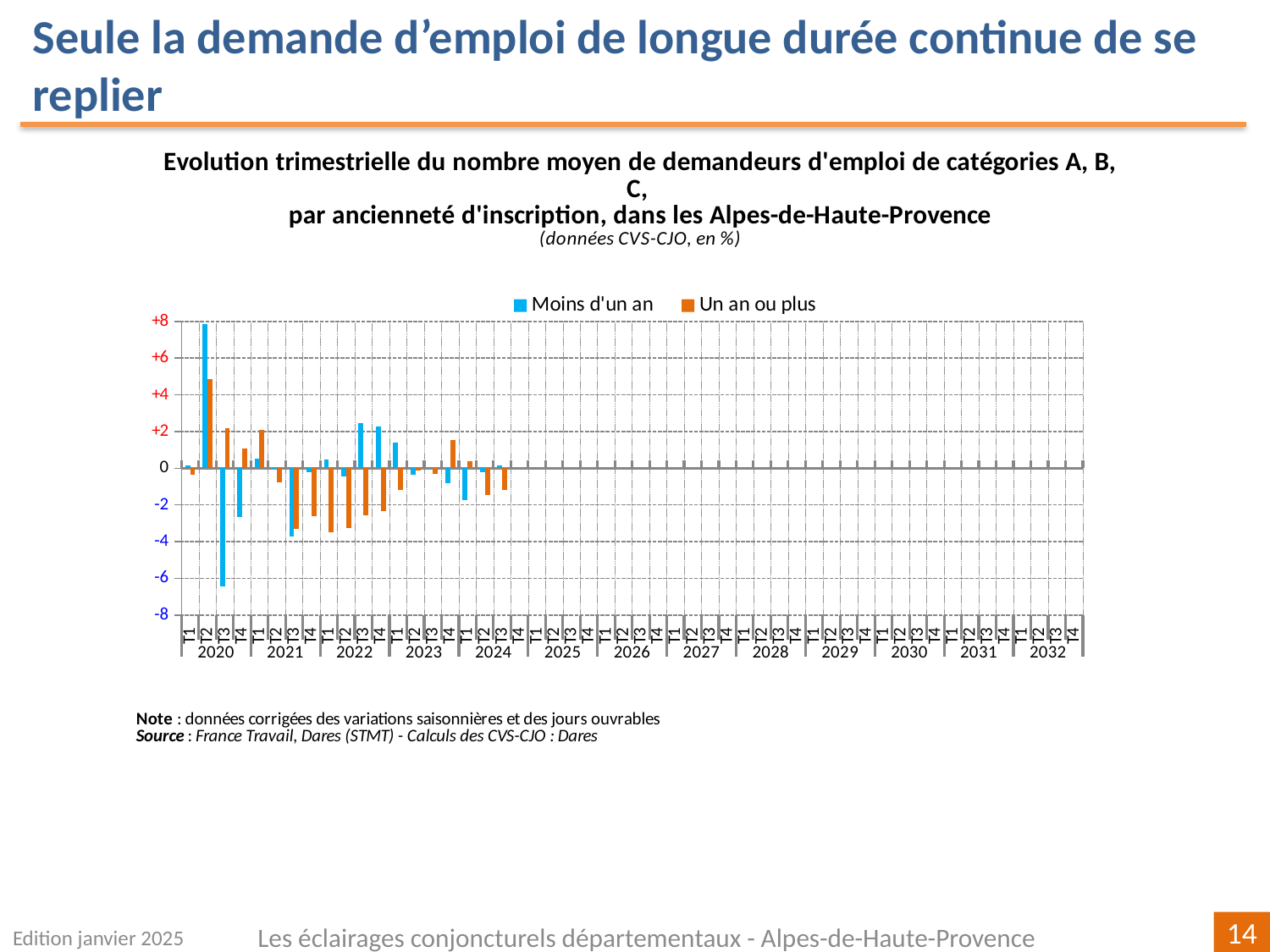

Seule la demande d’emploi de longue durée continue de se replier

[unsupported chart]

Edition janvier 2025
Les éclairages conjoncturels départementaux - Alpes-de-Haute-Provence
14